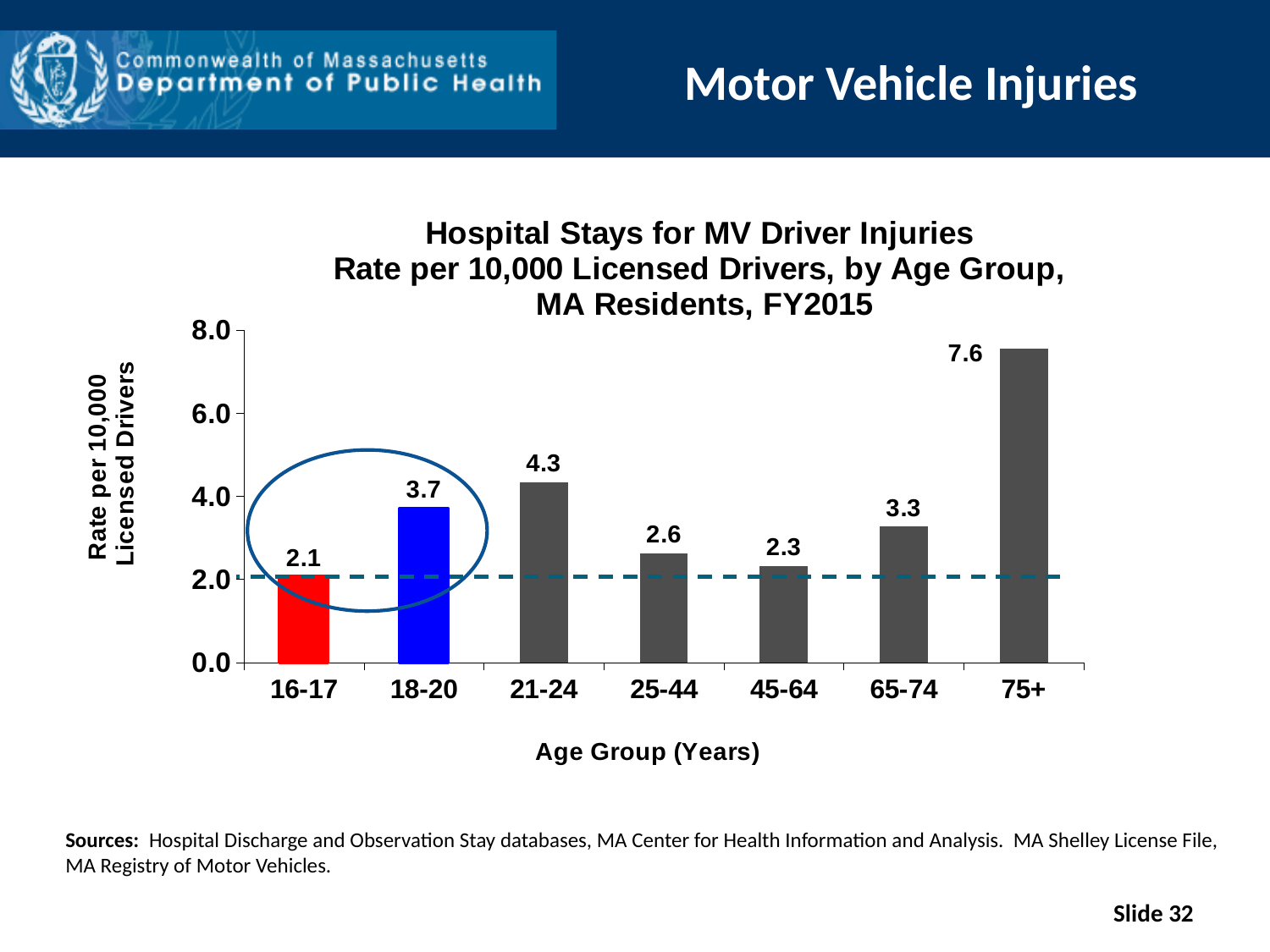

# Motor Vehicle Injuries

### Chart: Hospital Stays for MV Driver Injuries
Rate per 10,000 Licensed Drivers, by Age Group,
MA Residents, FY2015

| Category |  |
|---|---|
| 16-17 | 2.066585380975015 |
| 18-20 | 3.704828111412414 |
| 21-24 | 4.3335118900732486 |
| 25-44 | 2.6250148818598116 |
| 45-64 | 2.31998824539289 |
| 65-74 | 3.2697016918967052 |
| 75+ | 7.555423004274779 |
Sources:  Hospital Discharge and Observation Stay databases, MA Center for Health Information and Analysis.  MA Shelley License File, MA Registry of Motor Vehicles.
Slide 32